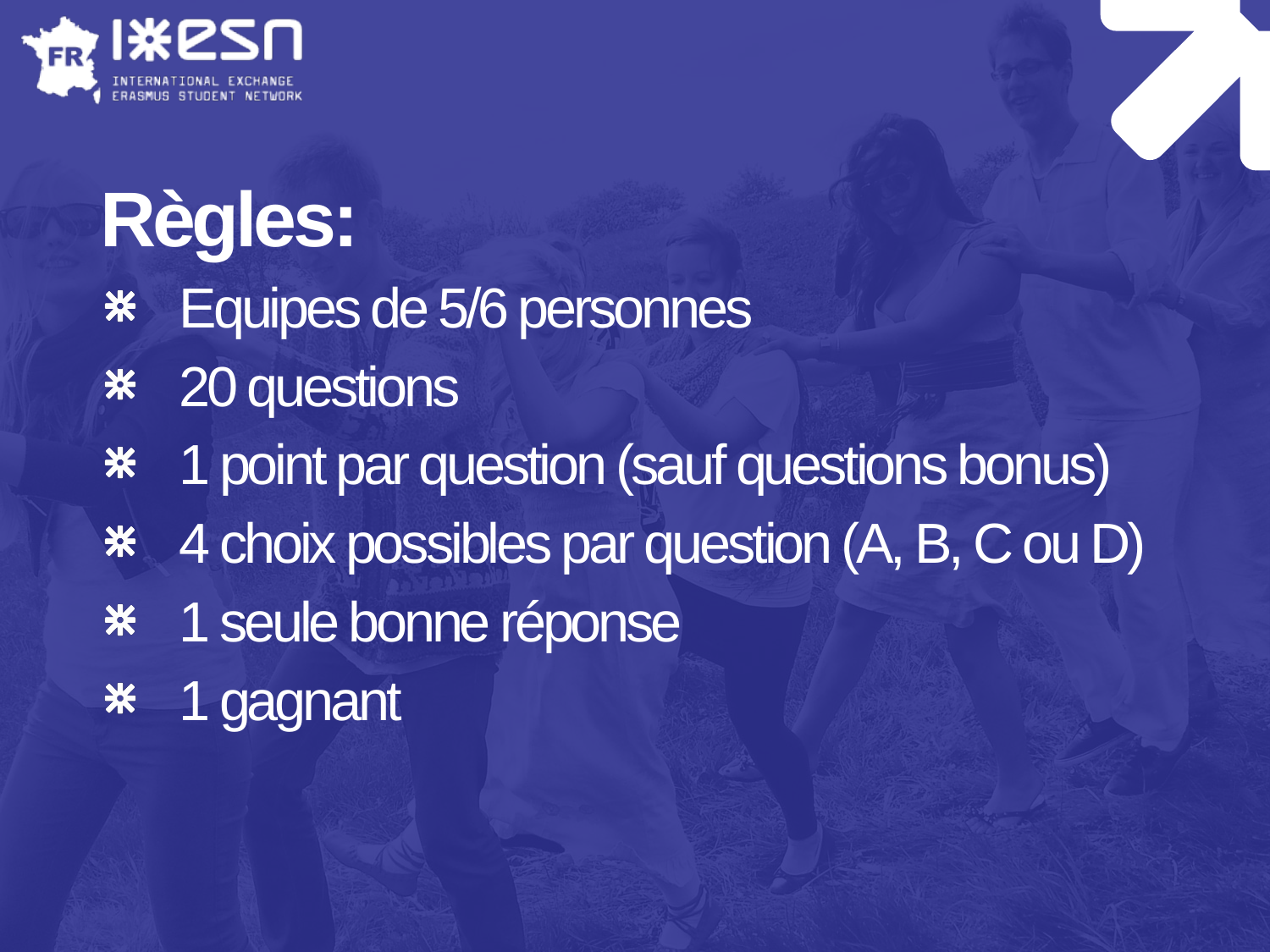

# Règles:
Equipes de 5/6 personnes
20 questions
1 point par question (sauf questions bonus)
4 choix possibles par question (A, B, C ou D)
1 seule bonne réponse
1 gagnant